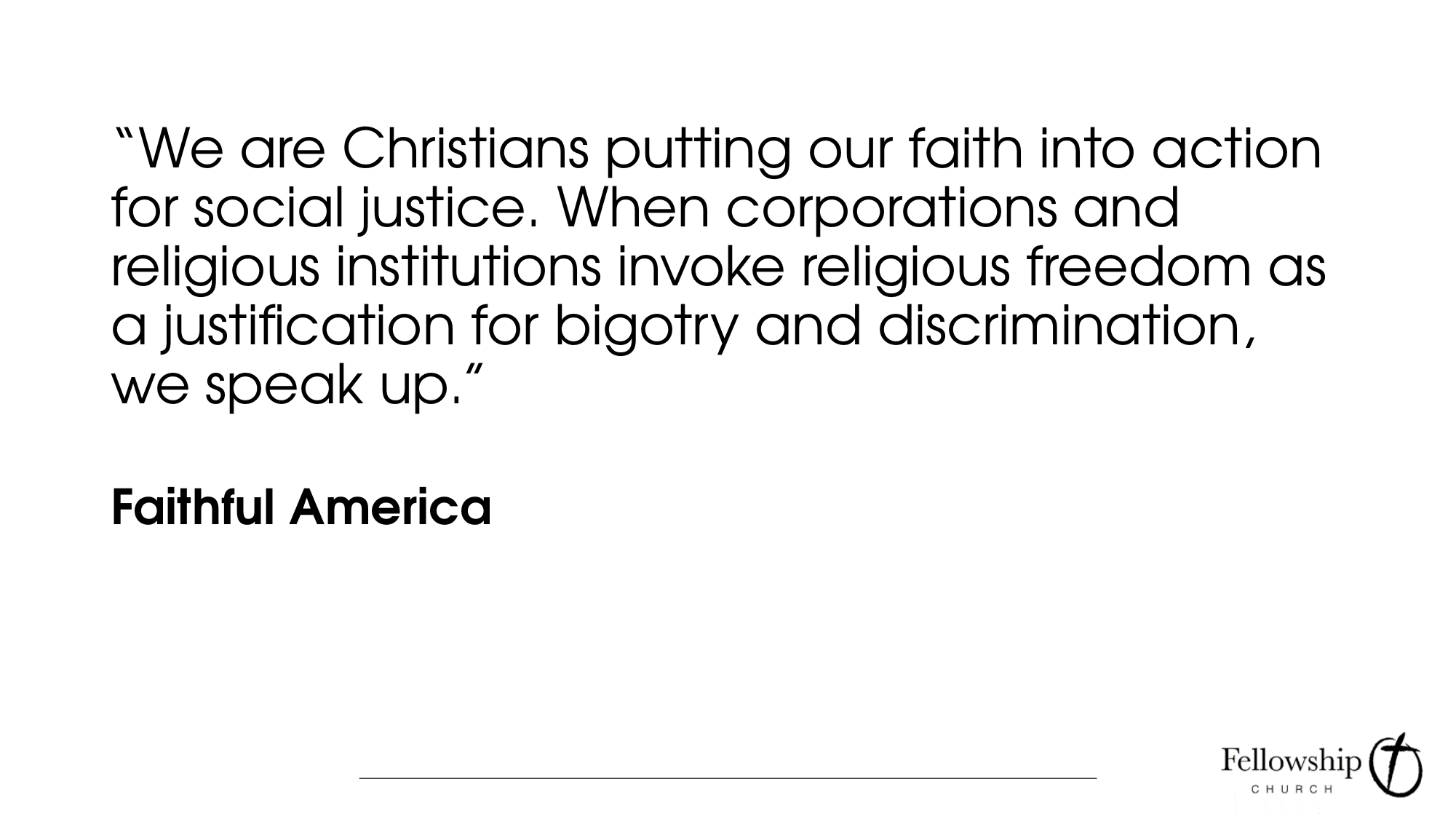

“We are Christians putting our faith into action for social justice. When corporations and religious institutions invoke religious freedom as a justification for bigotry and discrimination, we speak up.”
# Faithful America